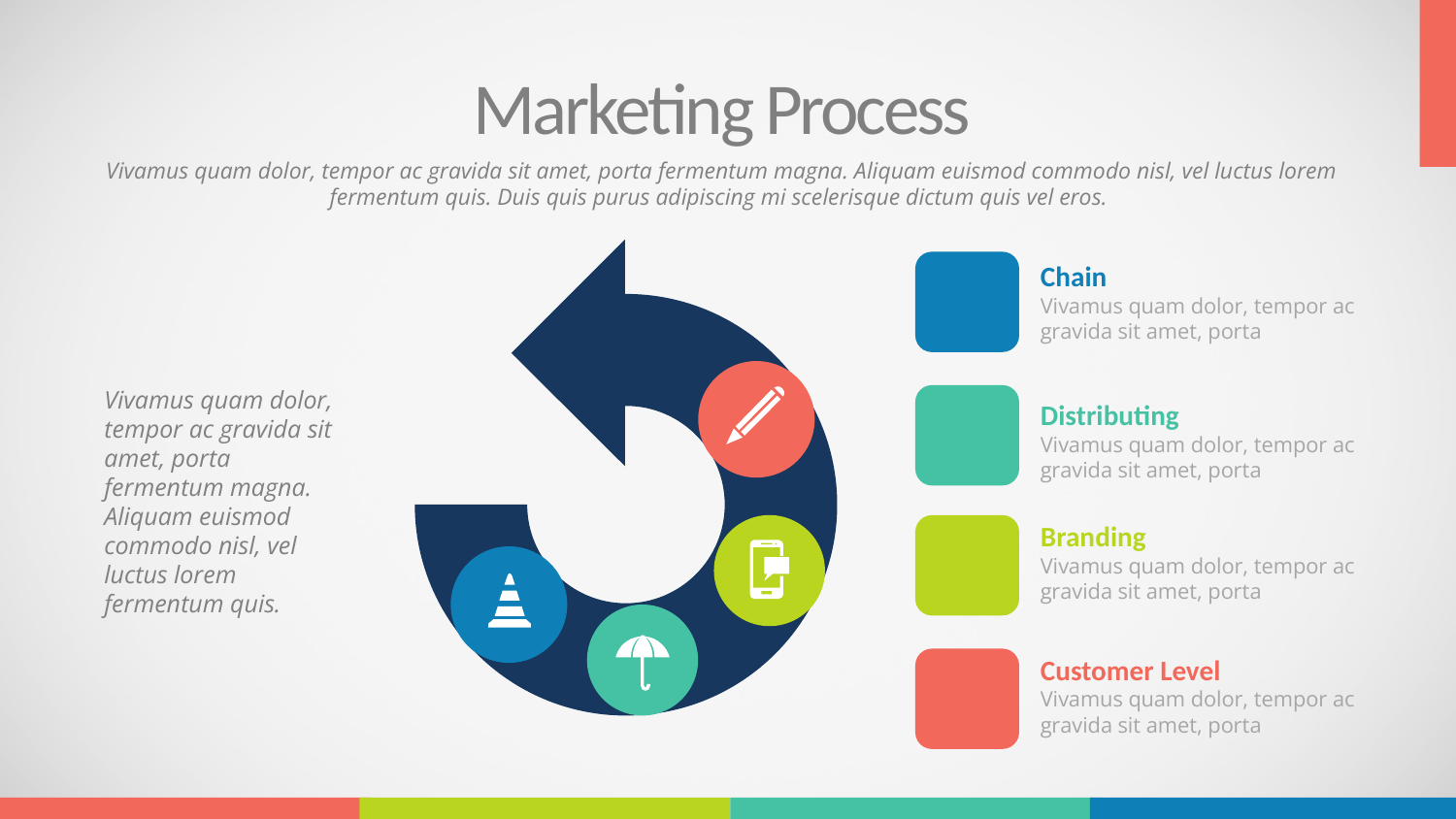

Marketing Process
Vivamus quam dolor, tempor ac gravida sit amet, porta fermentum magna. Aliquam euismod commodo nisl, vel luctus lorem fermentum quis. Duis quis purus adipiscing mi scelerisque dictum quis vel eros.

Chain
Vivamus quam dolor, tempor ac gravida sit amet, porta

Vivamus quam dolor, tempor ac gravida sit amet, porta fermentum magna. Aliquam euismod commodo nisl, vel luctus lorem fermentum quis.

Distributing
Vivamus quam dolor, tempor ac gravida sit amet, porta
Branding
Vivamus quam dolor, tempor ac gravida sit amet, porta

Customer Level
Vivamus quam dolor, tempor ac gravida sit amet, porta